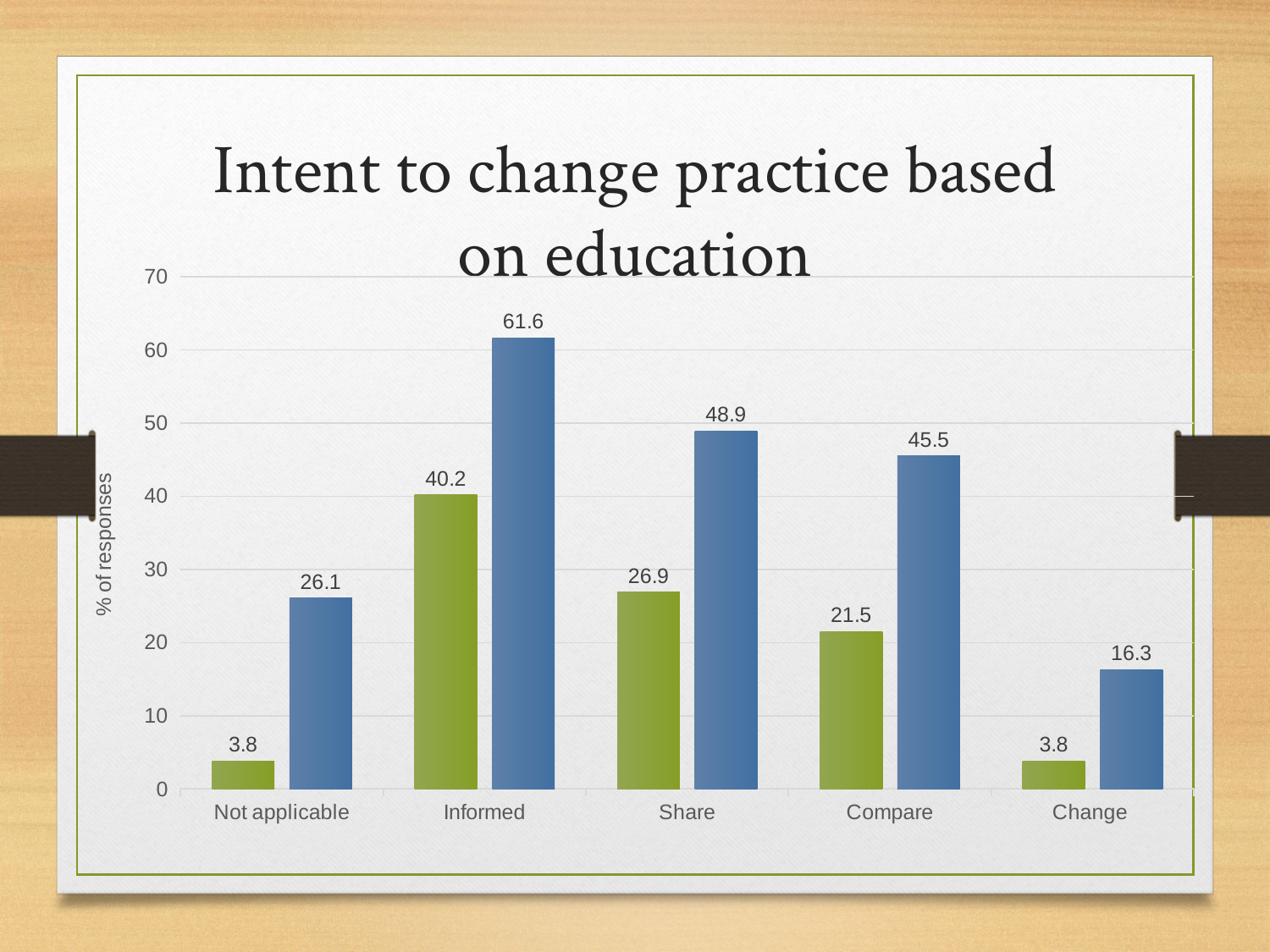

# Intent to change practice based on education

### Chart

| Category | Lowest | Highest2 |
|---|---|---|
| Not applicable | 3.8 | 26.1 |
| Informed | 40.2 | 61.6 |
| Share | 26.9 | 48.9 |
| Compare | 21.5 | 45.5 |
| Change  | 3.8 | 16.3 |